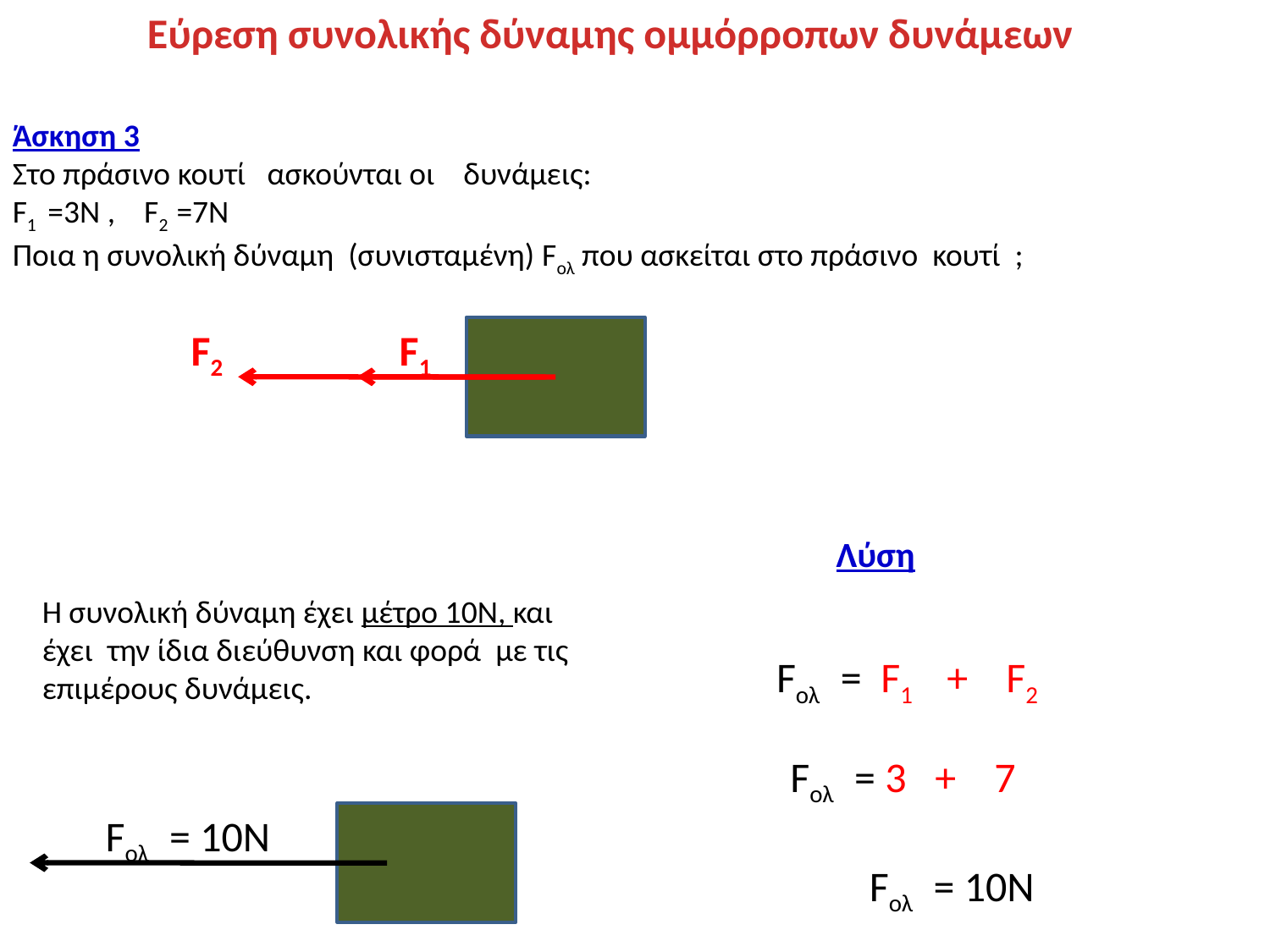

Εύρεση συνολικής δύναμης ομμόρροπων δυνάμεων
Άσκηση 3
Στο πράσινο κουτί   ασκούνται οι    δυνάμεις:
F1  =3Ν ,    F2  =7Ν
Ποια η συνολική δύναμη  (συνισταμένη) Fολ που ασκείται στο πράσινο  κουτί  ;

F2
F1

Λύση
Η συνολική δύναμη έχει μέτρο 10Ν, και έχει  την ίδια διεύθυνση και φορά  με τις επιμέρους δυνάμεις.
Fολ   =  F1    +    F2

Fολ   = 3   +    7
Fολ   = 10Ν

Fολ   = 10Ν